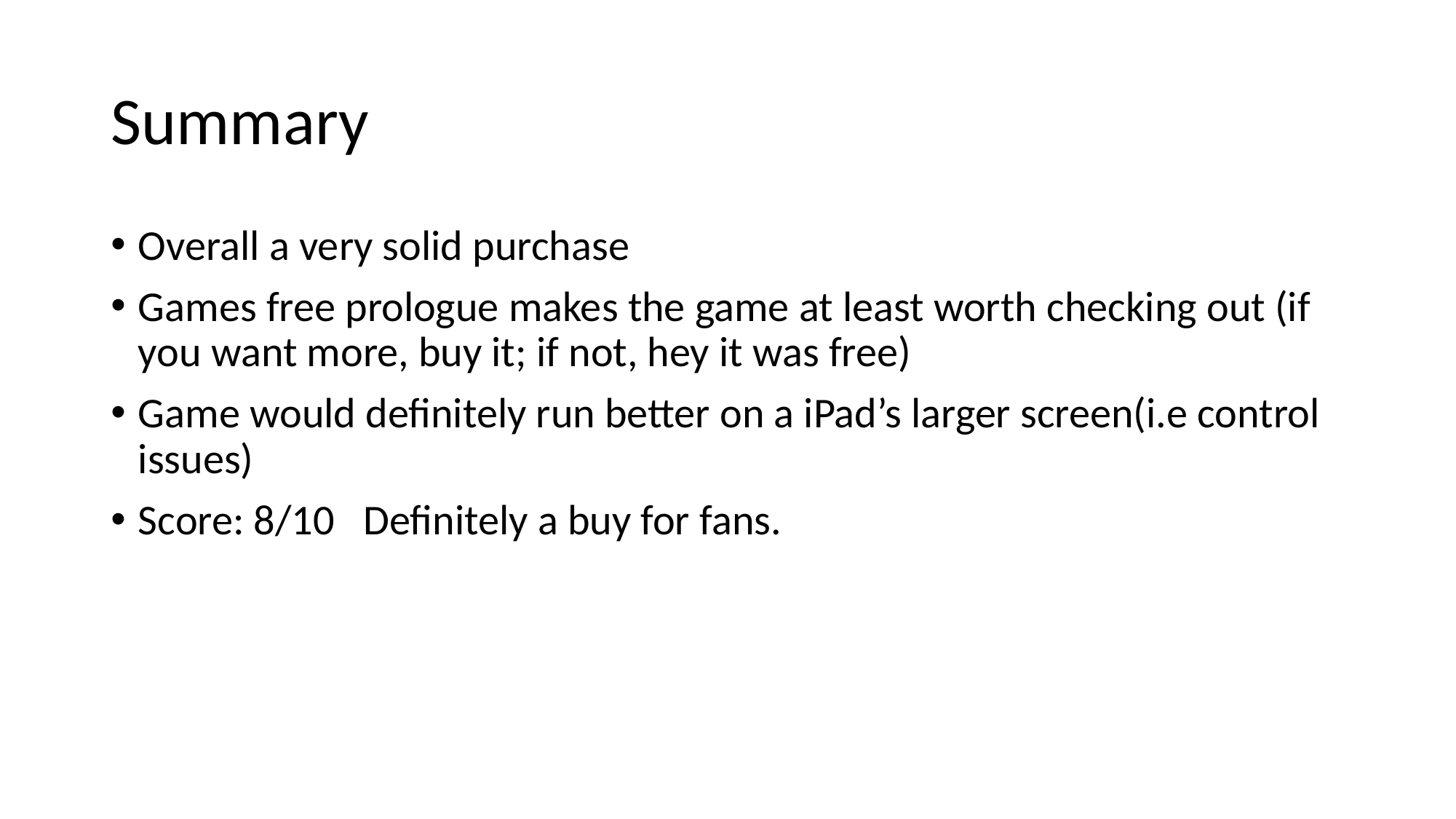

# Summary
Overall a very solid purchase
Games free prologue makes the game at least worth checking out (if you want more, buy it; if not, hey it was free)
Game would definitely run better on a iPad’s larger screen(i.e control issues)
Score: 8/10   Definitely a buy for fans.